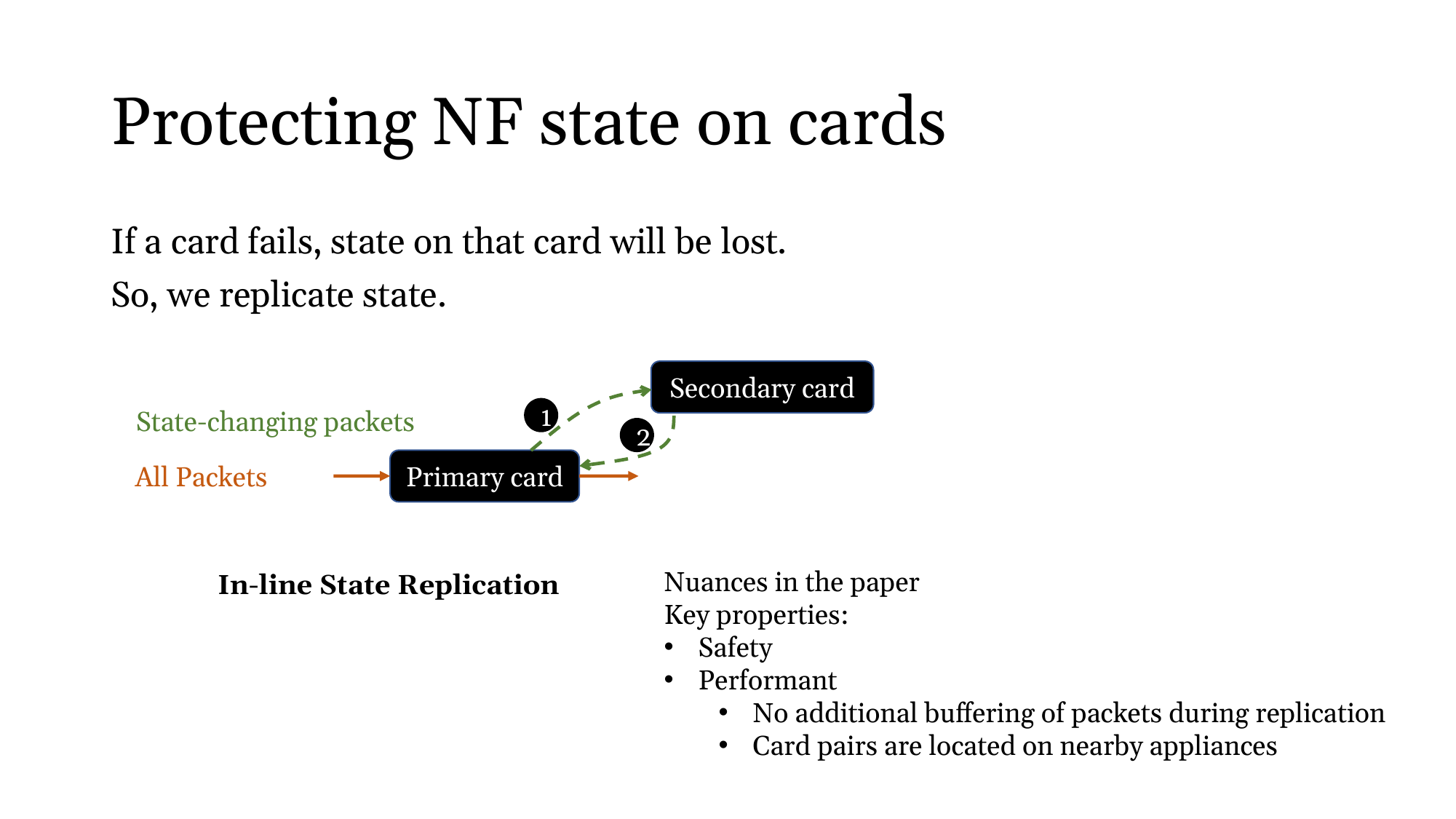

# Protecting NF state on cards
If a card fails, state on that card will be lost.
So, we replicate state.
Secondary card

State-changing packets
1

2
Primary card
All Packets
Nuances in the paper
Key properties:
Safety
Performant
No additional buffering of packets during replication
Card pairs are located on nearby appliances
In-line State Replication